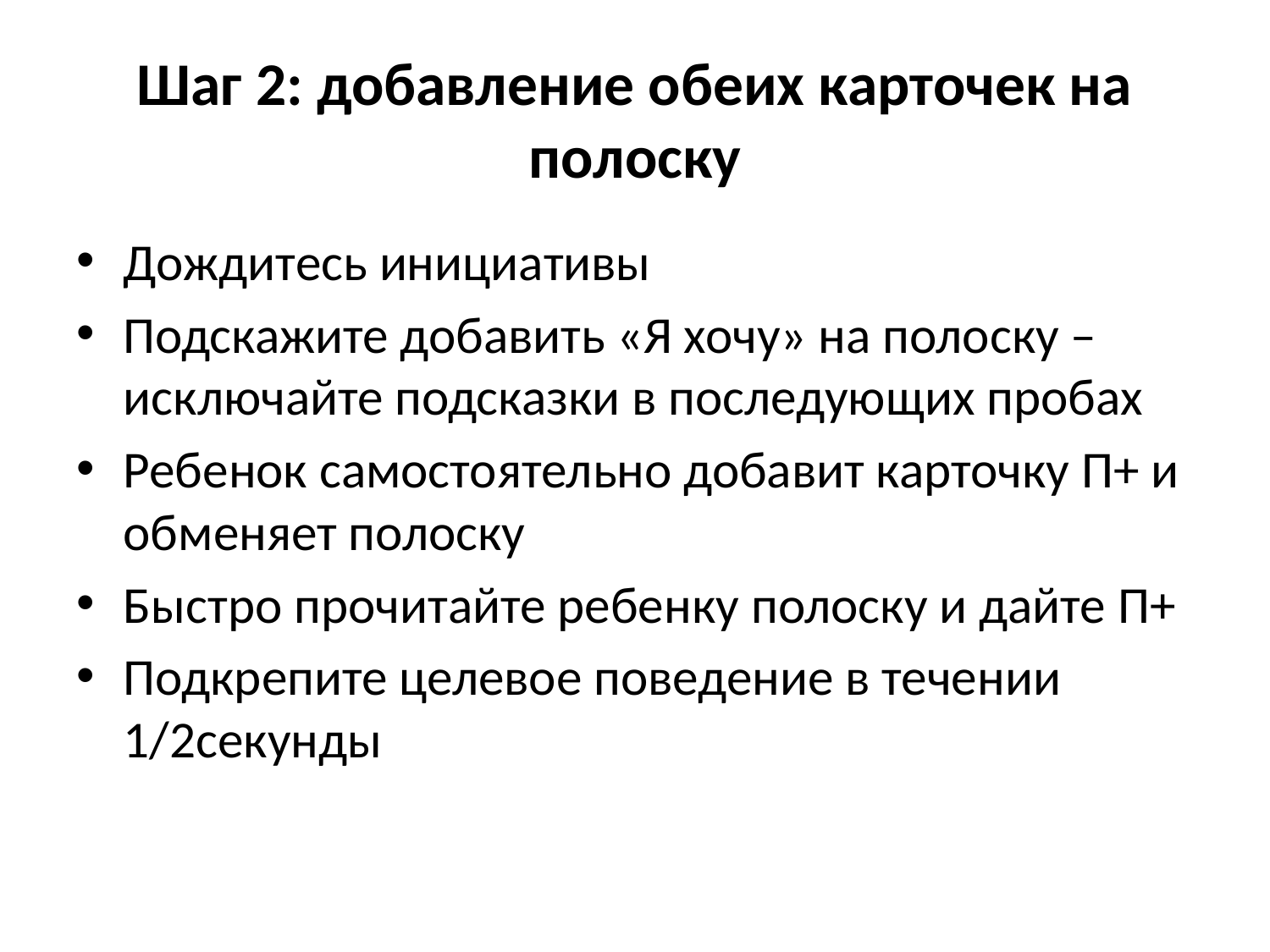

# Шаг 2: добавление обеих карточек на полоску
Дождитесь инициативы
Подскажите добавить «Я хочу» на полоску – исключайте подсказки в последующих пробах
Ребенок самостоятельно добавит карточку П+ и обменяет полоску
Быстро прочитайте ребенку полоску и дайте П+
Подкрепите целевое поведение в течении 1/2секунды